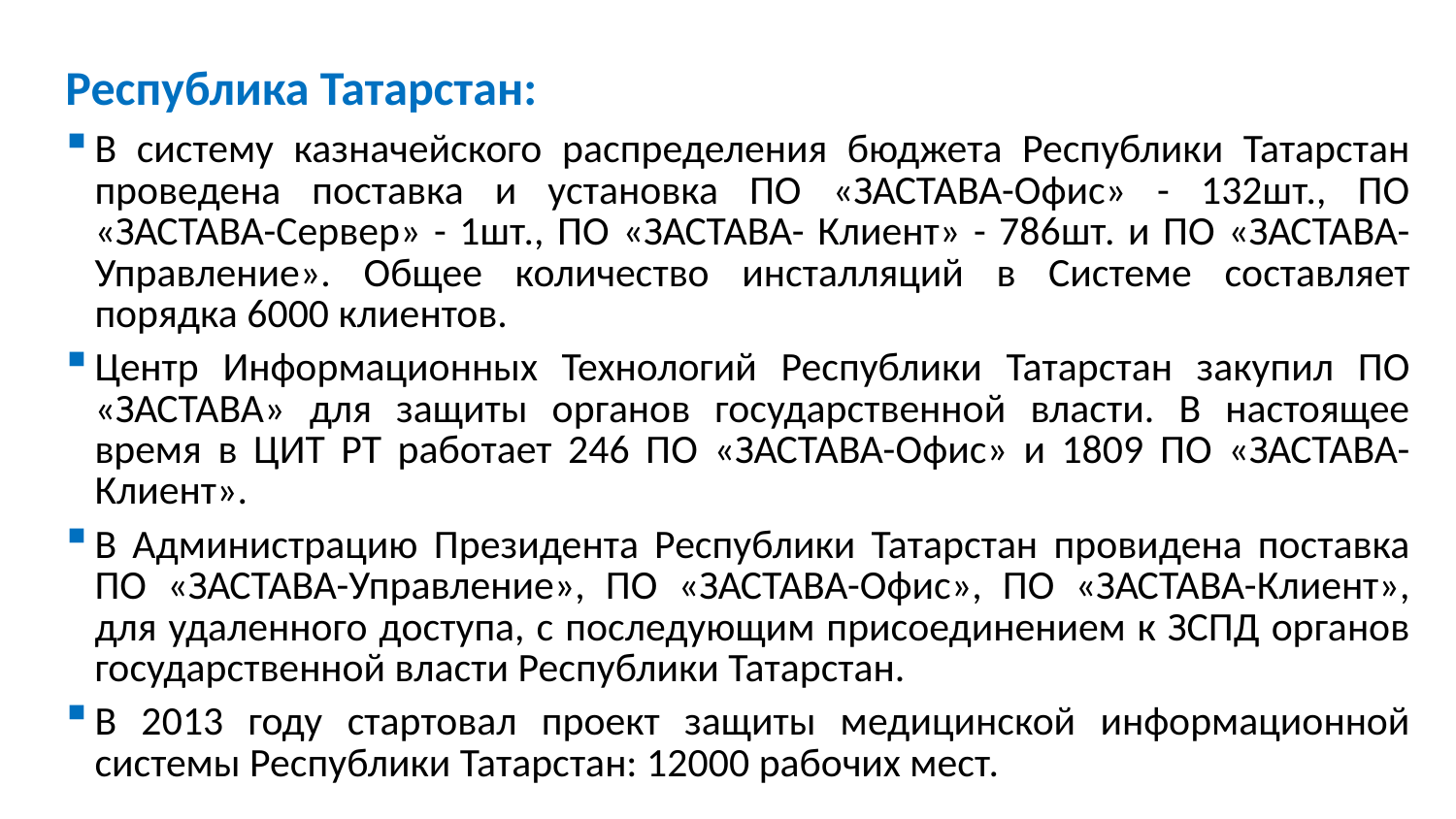

Республика Татарстан:
В систему казначейского распределения бюджета Республики Татарстан проведена поставка и установка ПО «ЗАСТАВА-Офис» - 132шт., ПО «ЗАСТАВА-Сервер» - 1шт., ПО «ЗАСТАВА- Клиент» - 786шт. и ПО «ЗАСТАВА- Управление». Общее количество инсталляций в Системе составляет порядка 6000 клиентов.
Центр Информационных Технологий Республики Татарстан закупил ПО «ЗАСТАВА» для защиты органов государственной власти. В настоящее время в ЦИТ РТ работает 246 ПО «ЗАСТАВА-Офис» и 1809 ПО «ЗАСТАВА-Клиент».
В Администрацию Президента Республики Татарстан провидена поставка ПО «ЗАСТАВА-Управление», ПО «ЗАСТАВА-Офис», ПО «ЗАСТАВА-Клиент», для удаленного доступа, с последующим присоединением к ЗСПД органов государственной власти Республики Татарстан.
В 2013 году стартовал проект защиты медицинской информационной системы Республики Татарстан: 12000 рабочих мест.